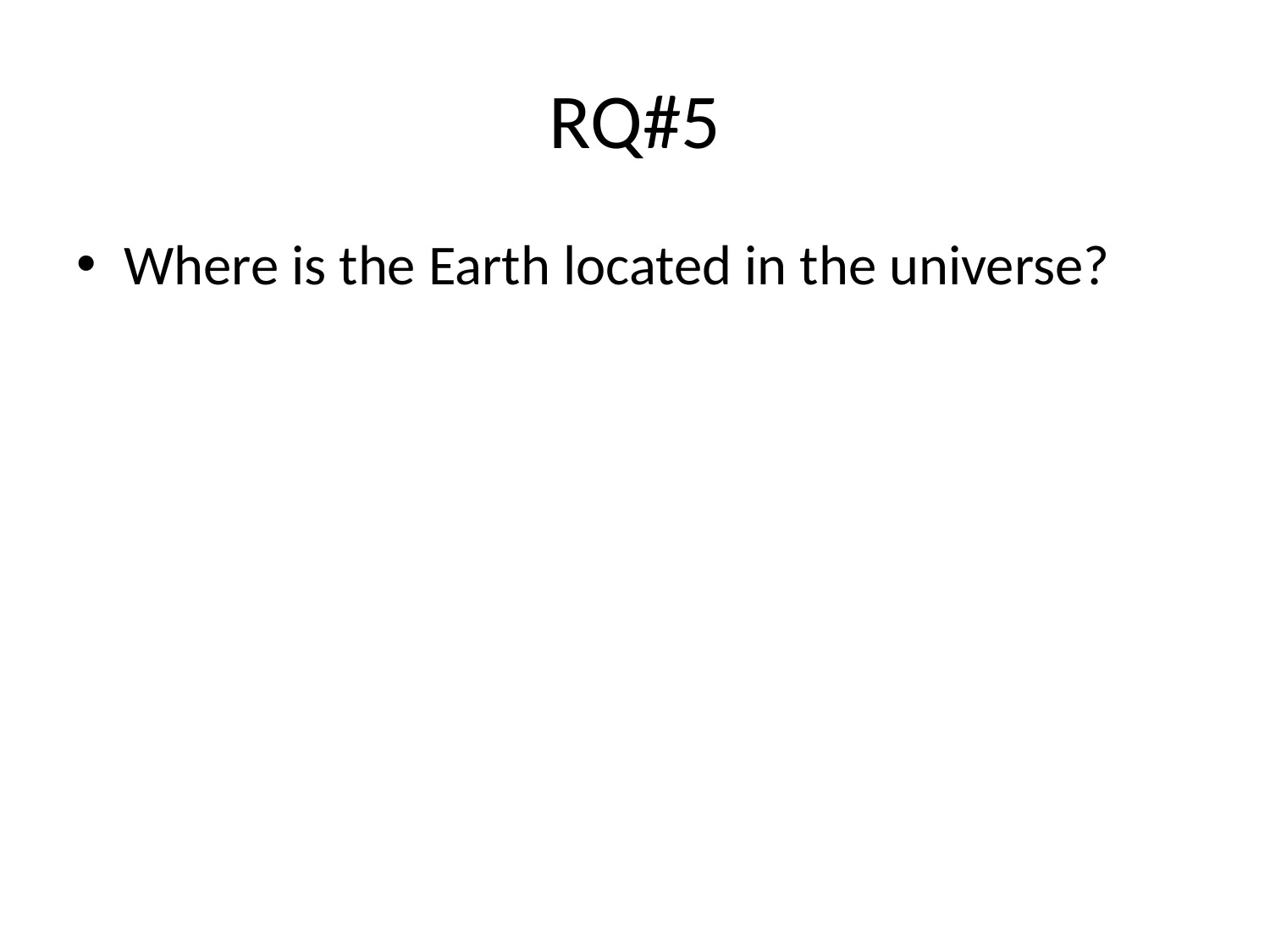

# RQ#5
Where is the Earth located in the universe?